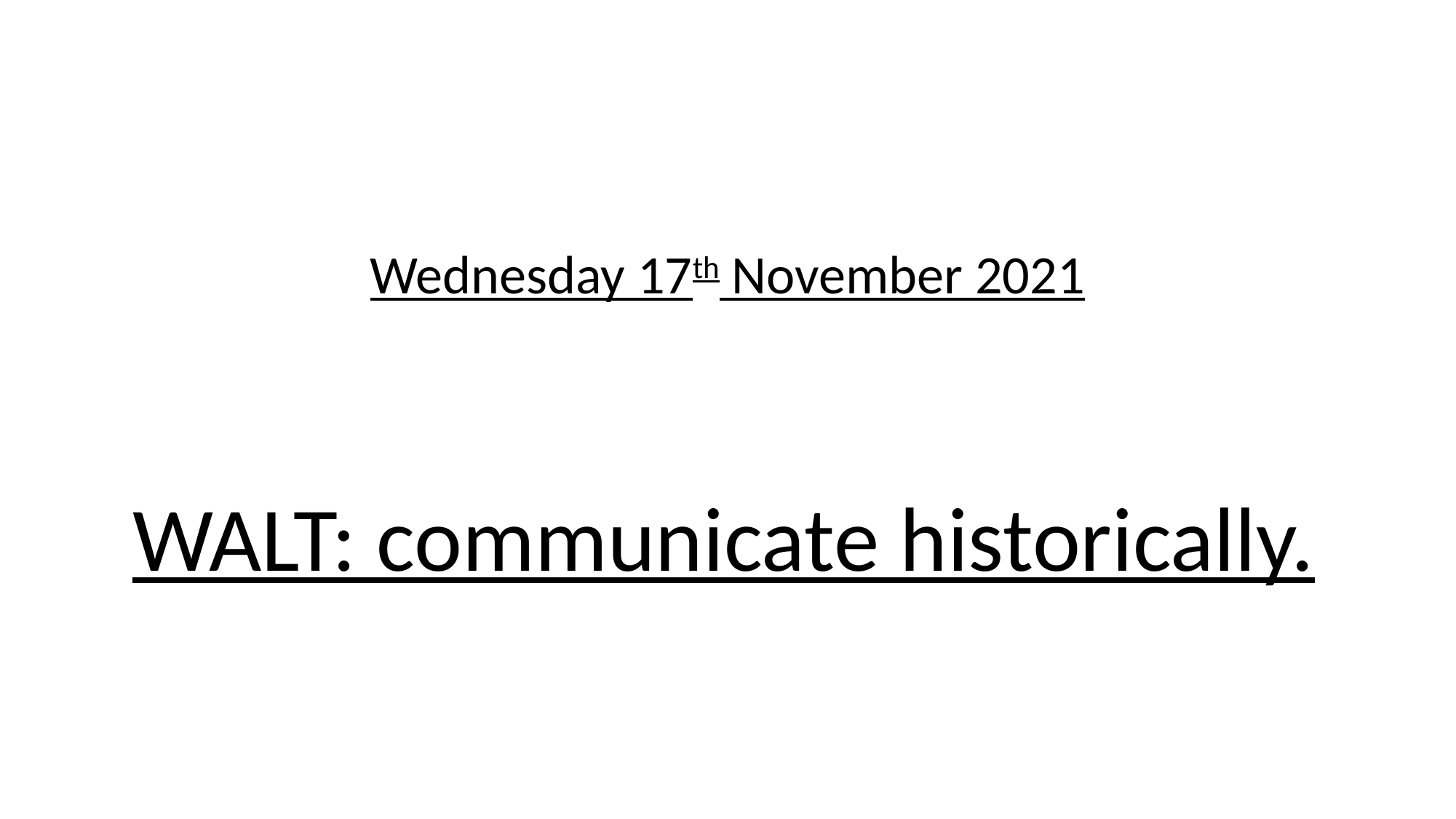

Wednesday 17th November 2021
# WALT: communicate historically.